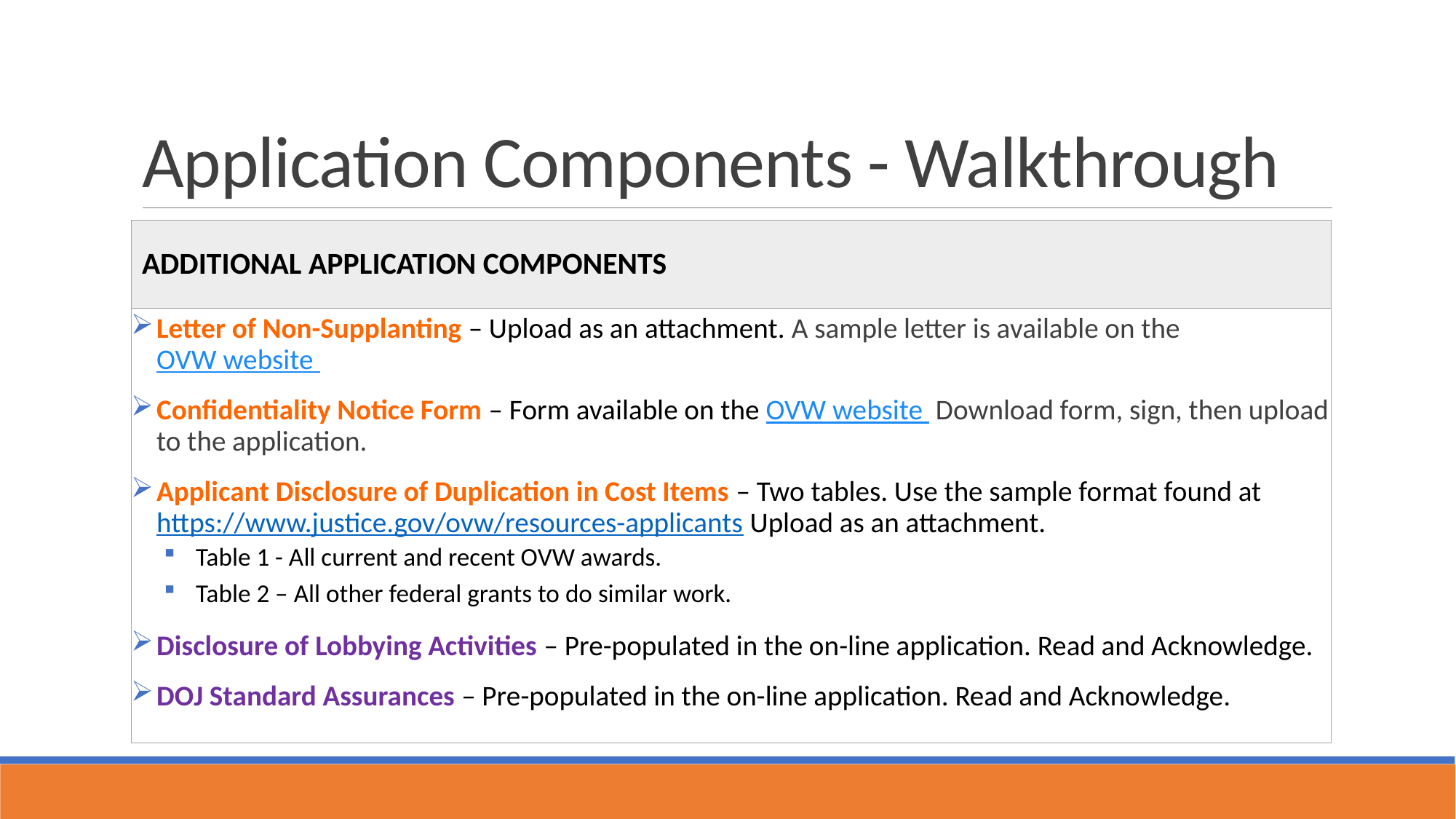

# Application Components - Walkthrough
Additional application components
Letter of Non-Supplanting – Upload as an attachment. A sample letter is available on the OVW website
Confidentiality Notice Form – Form available on the OVW website  Download form, sign, then upload to the application.
Applicant Disclosure of Duplication in Cost Items – Two tables. Use the sample format found at https://www.justice.gov/ovw/resources-applicants Upload as an attachment.
Table 1 - All current and recent OVW awards.
Table 2 – All other federal grants to do similar work.
Disclosure of Lobbying Activities – Pre-populated in the on-line application. Read and Acknowledge.
DOJ Standard Assurances – Pre-populated in the on-line application. Read and Acknowledge.